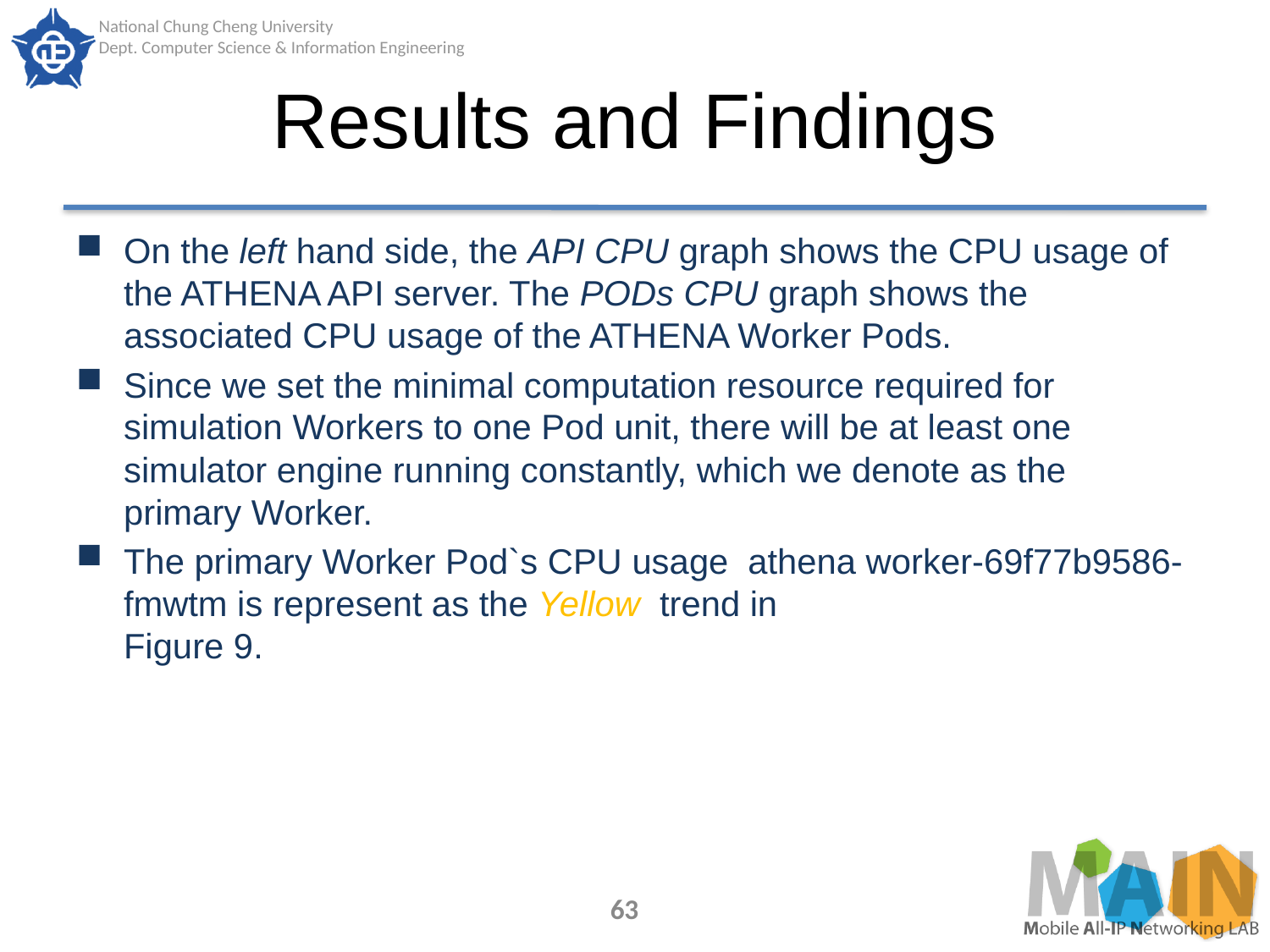

# Results and Findings
On the left hand side, the API CPU graph shows the CPU usage of the ATHENA API server. The PODs CPU graph shows the associated CPU usage of the ATHENA Worker Pods.
Since we set the minimal computation resource required for
simulation Workers to one Pod unit, there will be at least one
simulator engine running constantly, which we denote as the
primary Worker.
The primary Worker Pod`s CPU usage  athena worker-69f77b9586-fmwtm is represent as the Yellow  trend in
Figure 9.
63